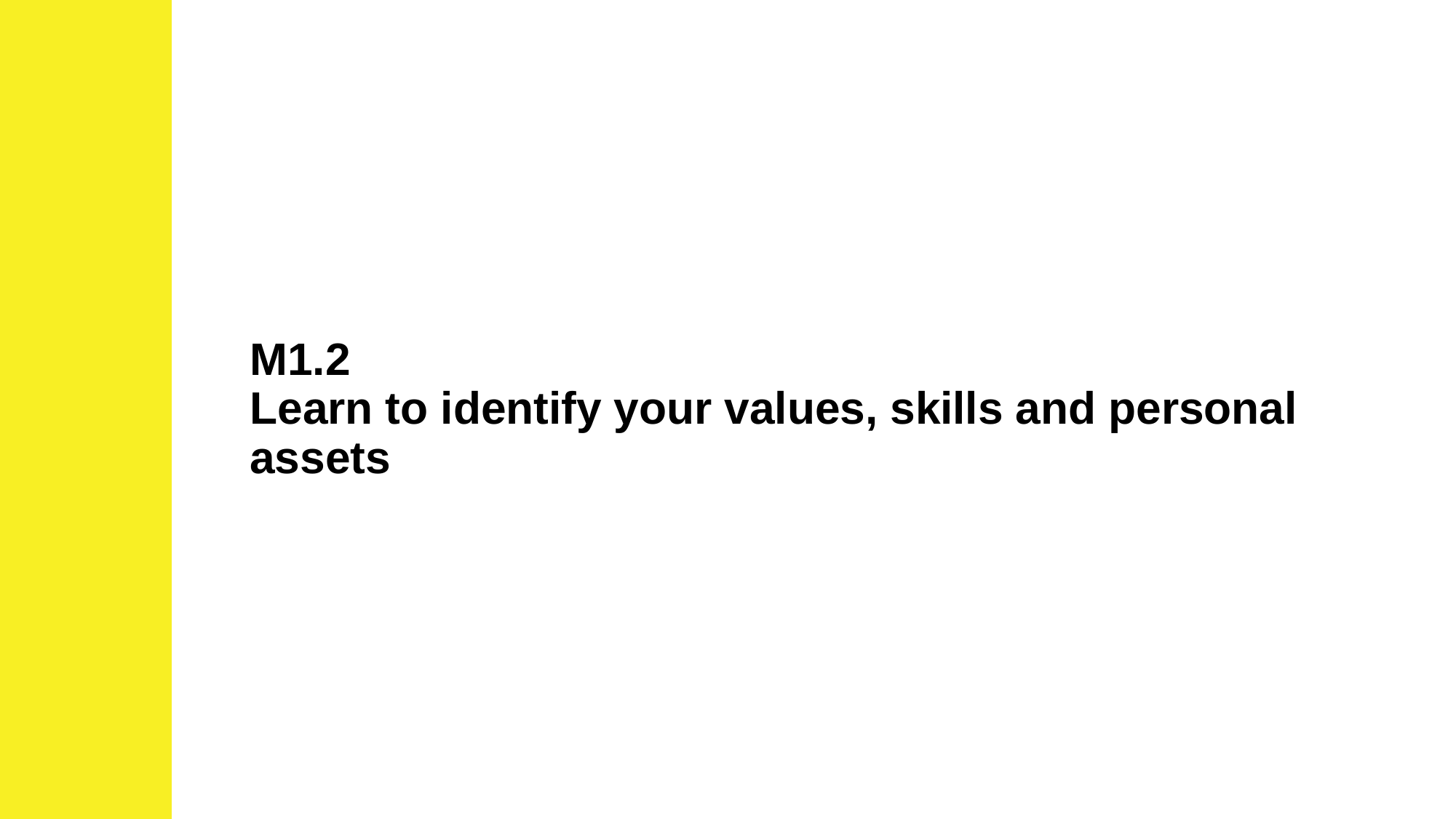

# M1.2 Learn to identify your values, skills and personal assets